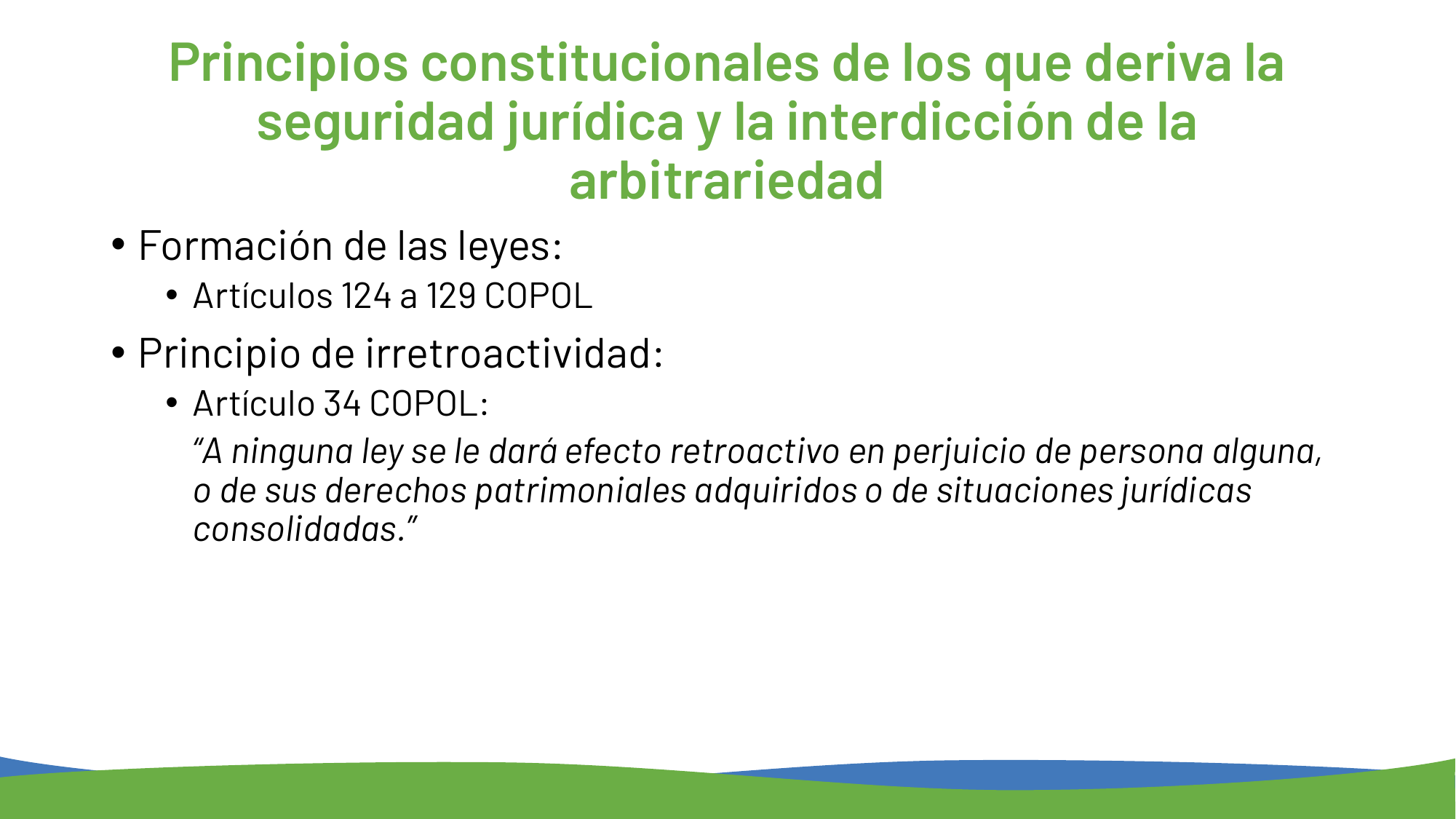

# Principios constitucionales de los que deriva la seguridad jurídica y la interdicción de la arbitrariedad
Formación de las leyes:
Artículos 124 a 129 COPOL
Principio de irretroactividad:
Artículo 34 COPOL:
	“A ninguna ley se le dará efecto retroactivo en perjuicio de persona alguna, o de sus derechos patrimoniales adquiridos o de situaciones jurídicas consolidadas.”